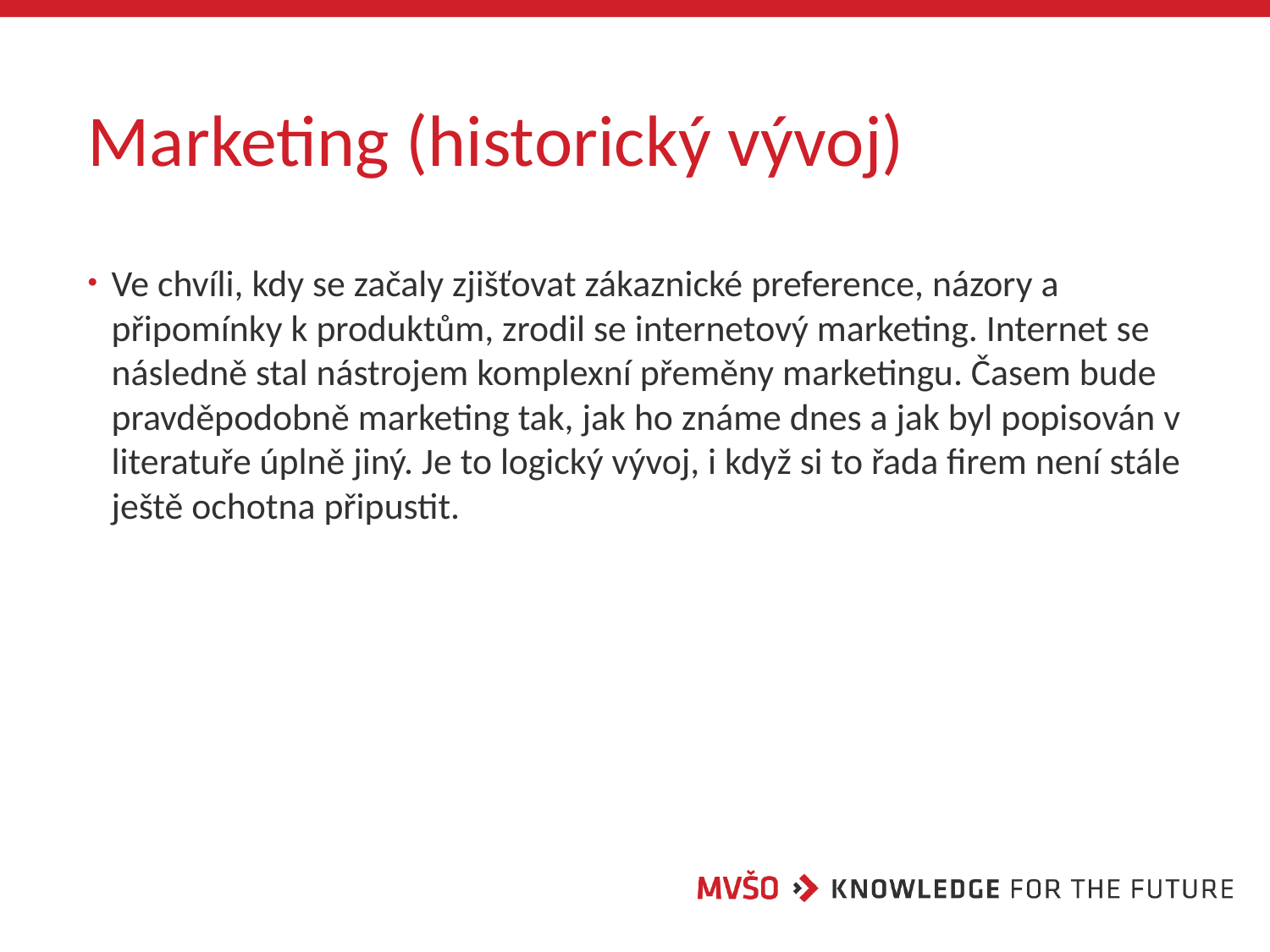

# Marketing (historický vývoj)
Ve chvíli, kdy se začaly zjišťovat zákaznické preference, názory a připomínky k produktům, zrodil se internetový marketing. Internet se následně stal nástrojem komplexní přeměny marketingu. Časem bude pravděpodobně marketing tak, jak ho známe dnes a jak byl popisován v literatuře úplně jiný. Je to logický vývoj, i když si to řada firem není stále ještě ochotna připustit.